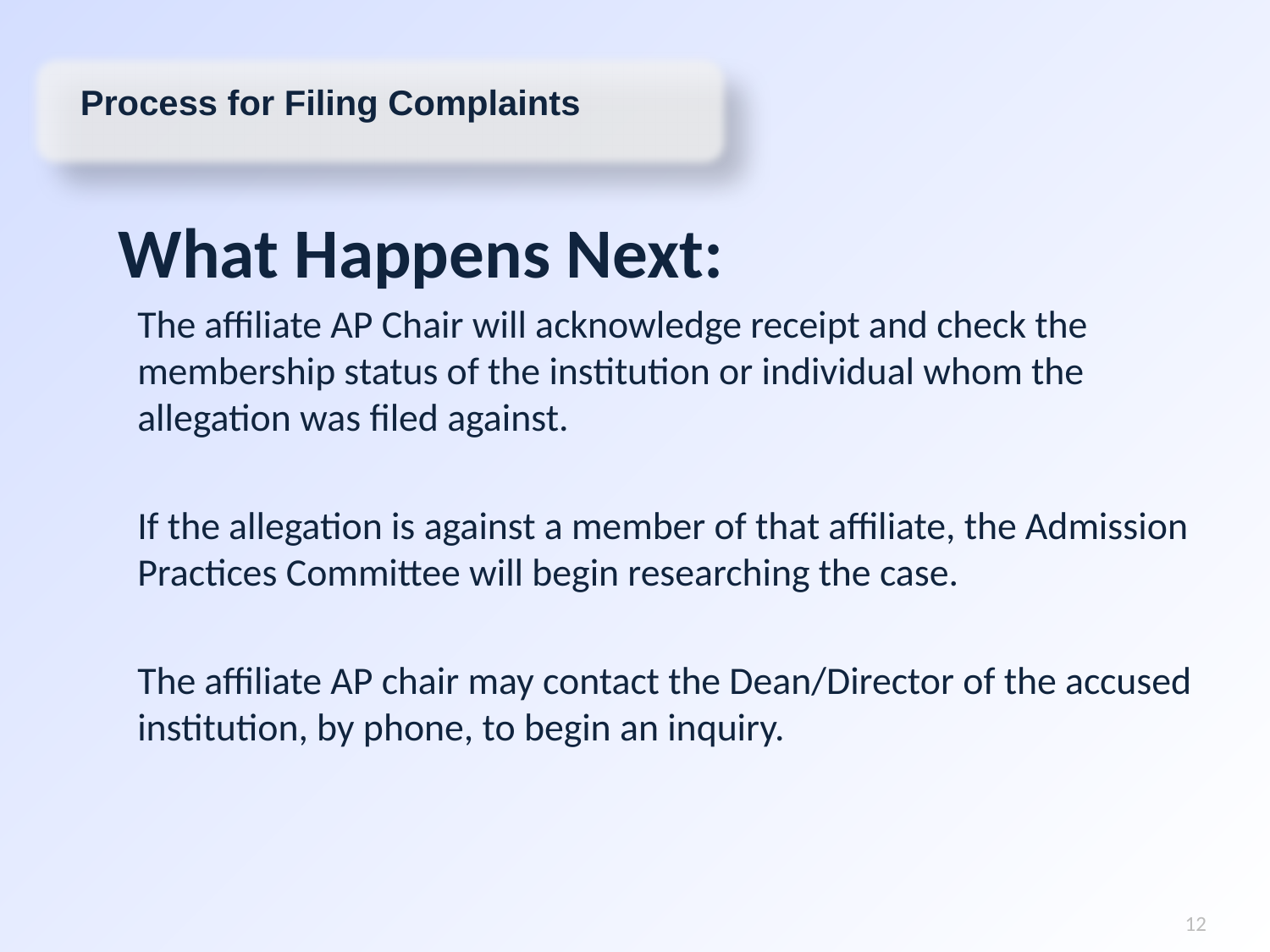

Process for Filing Complaints
What Happens Next:
The affiliate AP Chair will acknowledge receipt and check the membership status of the institution or individual whom the allegation was filed against.

If the allegation is against a member of that affiliate, the Admission Practices Committee will begin researching the case.

The affiliate AP chair may contact the Dean/Director of the accused institution, by phone, to begin an inquiry.

12